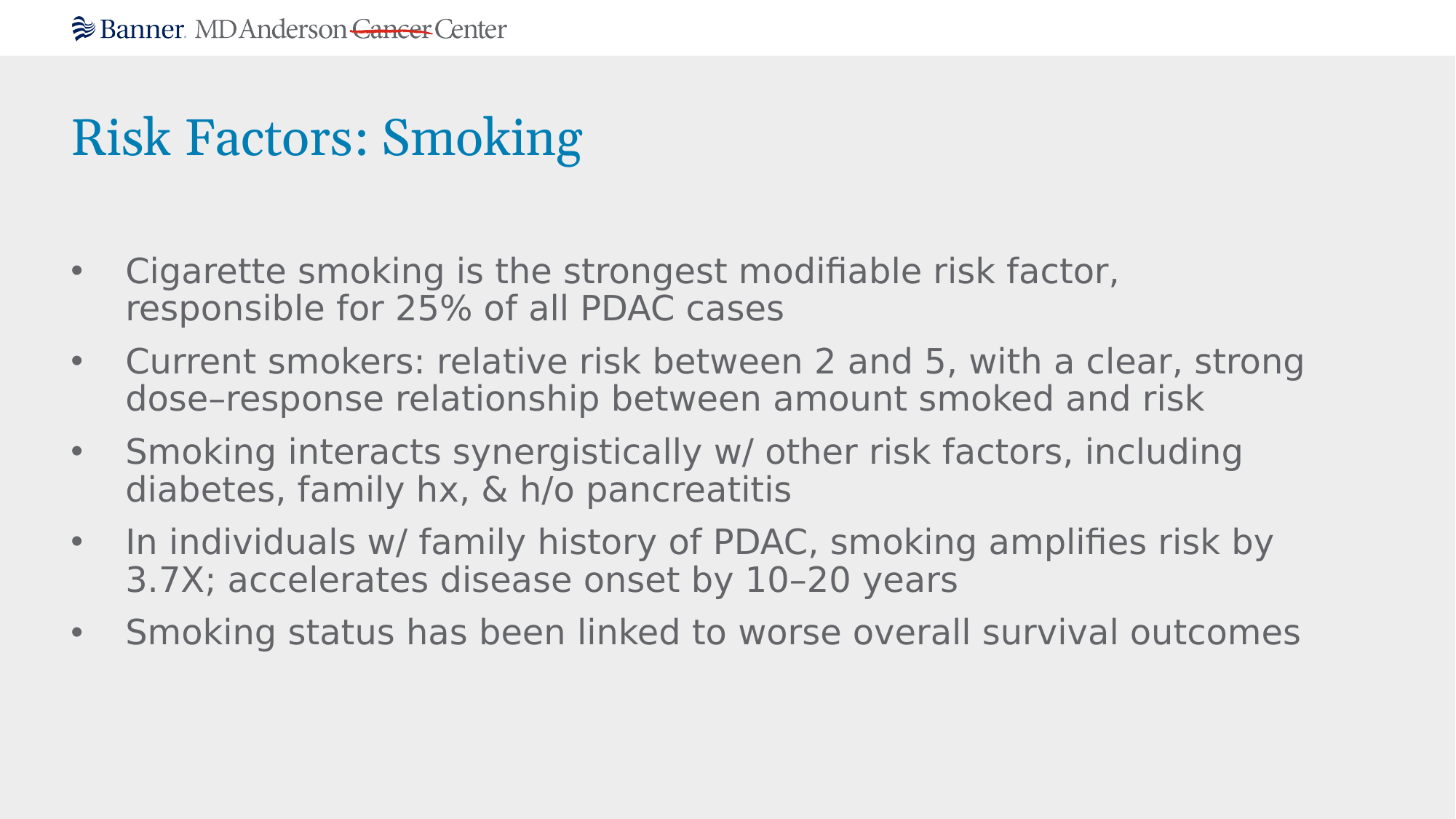

# Risk Factors: Smoking
Cigarette smoking is the strongest modifiable risk factor, responsible for 25% of all PDAC cases
Current smokers: relative risk between 2 and 5, with a clear, strong dose–response relationship between amount smoked and risk
Smoking interacts synergistically w/ other risk factors, including diabetes, family hx, & h/o pancreatitis
In individuals w/ family history of PDAC, smoking amplifies risk by 3.7X; accelerates disease onset by 10–20 years
Smoking status has been linked to worse overall survival outcomes